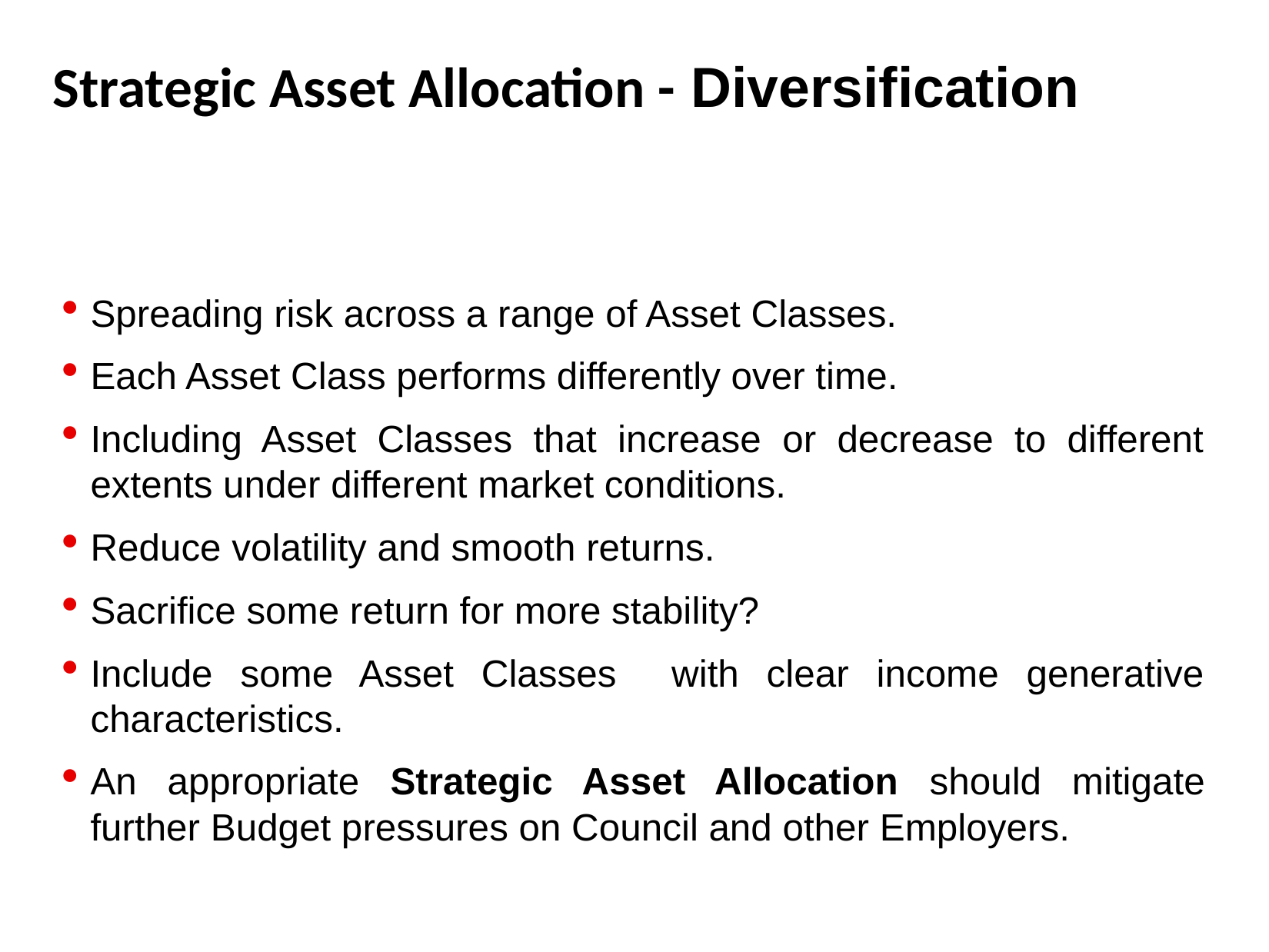

# Strategic Asset Allocation - Diversification

Spreading risk across a range of Asset Classes.
Each Asset Class performs differently over time.
Including Asset Classes that increase or decrease to different extents under different market conditions.
Reduce volatility and smooth returns.
Sacrifice some return for more stability?
Include some Asset Classes  with clear income generative characteristics.
An appropriate Strategic Asset Allocation should mitigate further Budget pressures on Council and other Employers.